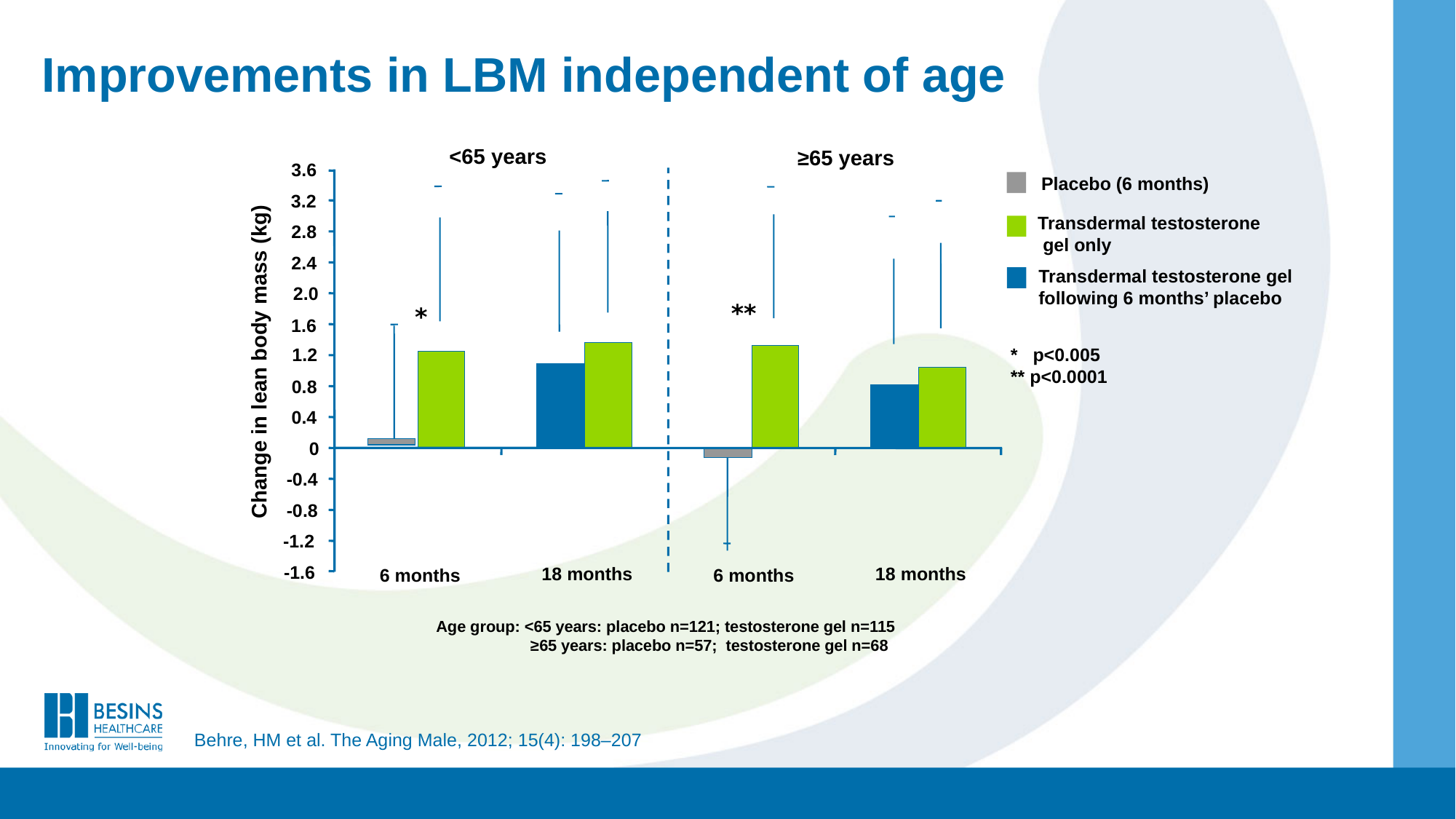

Improvements in LBM independent of age
<65 years
≥65 years
3.6

Placebo (6 months)

Transdermal testosterone
 gel only

Transdermal testosterone gel
following 6 months’ placebo

3.2

2.8

2.4

2.0
**

*
1.6

*   p<0.005
** p<0.0001

1.2
Change in lean body mass (kg)

0.8

0.4

0

-0.4
-0.8

-1.2

18 months
18 months
6 months
6 months
-1.6

Age group: <65 years: placebo n=121; testosterone gel n=115
                    ≥65 years: placebo n=57;  testosterone gel n=68
Behre, HM et al. The Aging Male, 2012; 15(4): 198–207